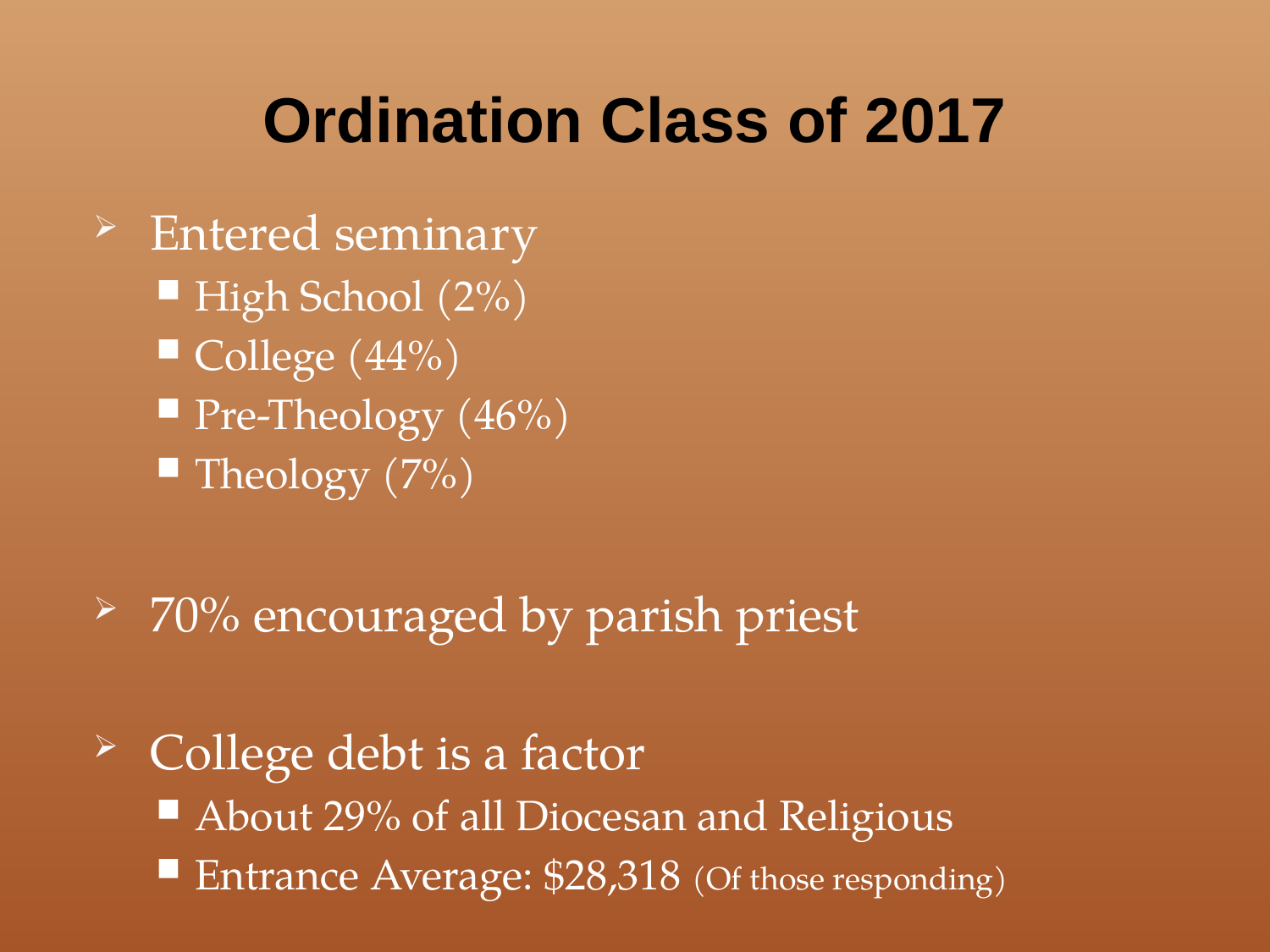

# Ordination Class of 2017
Entered seminary
High School (2%)
College (44%)
Pre-Theology (46%)
Theology (7%)

70% encouraged by parish priest

College debt is a factor
About 29% of all Diocesan and Religious
Entrance Average: $28,318 (Of those responding)